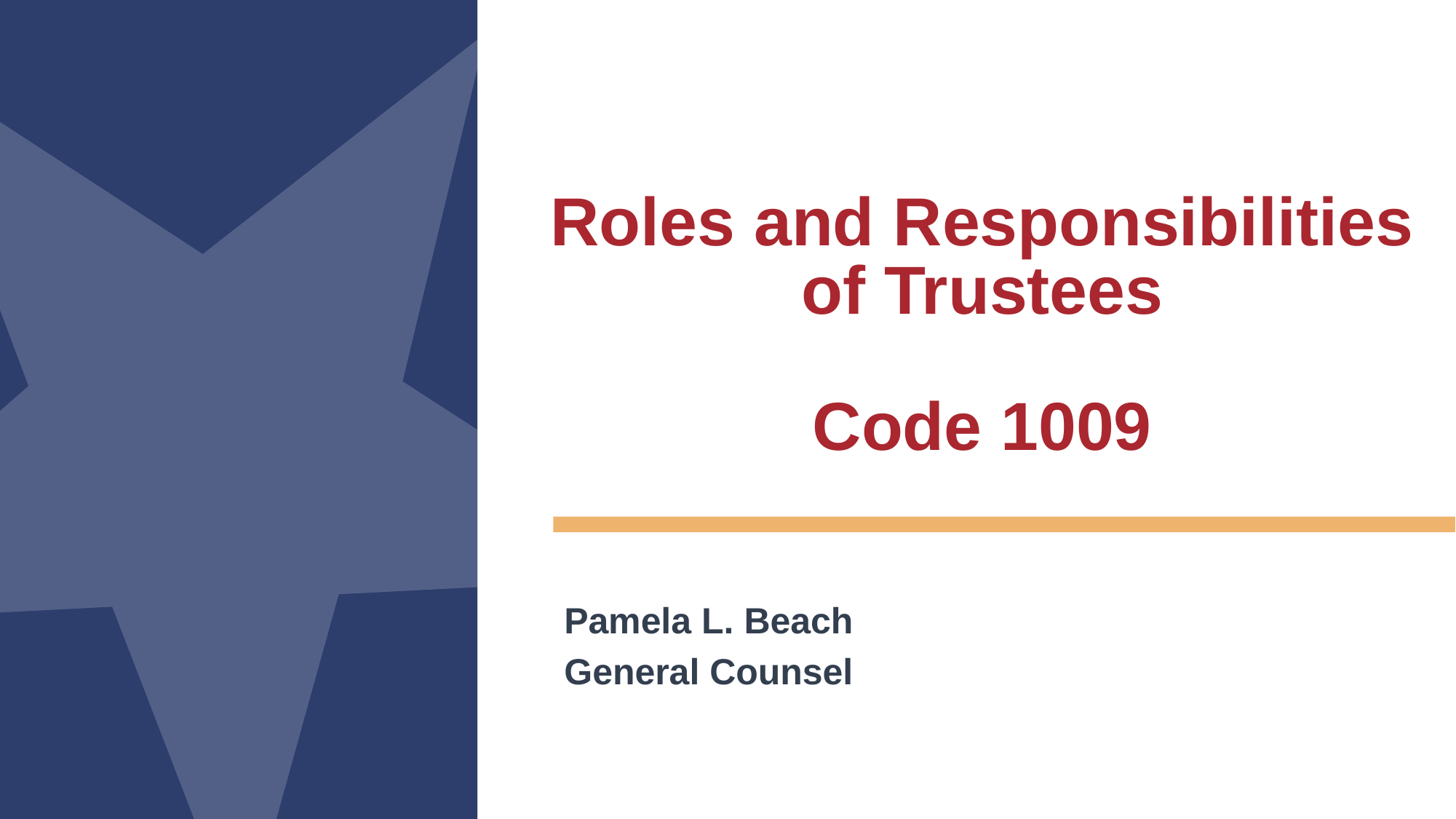

# Roles and Responsibilities of Trustees Code 1009

Pamela L. Beach
General Counsel